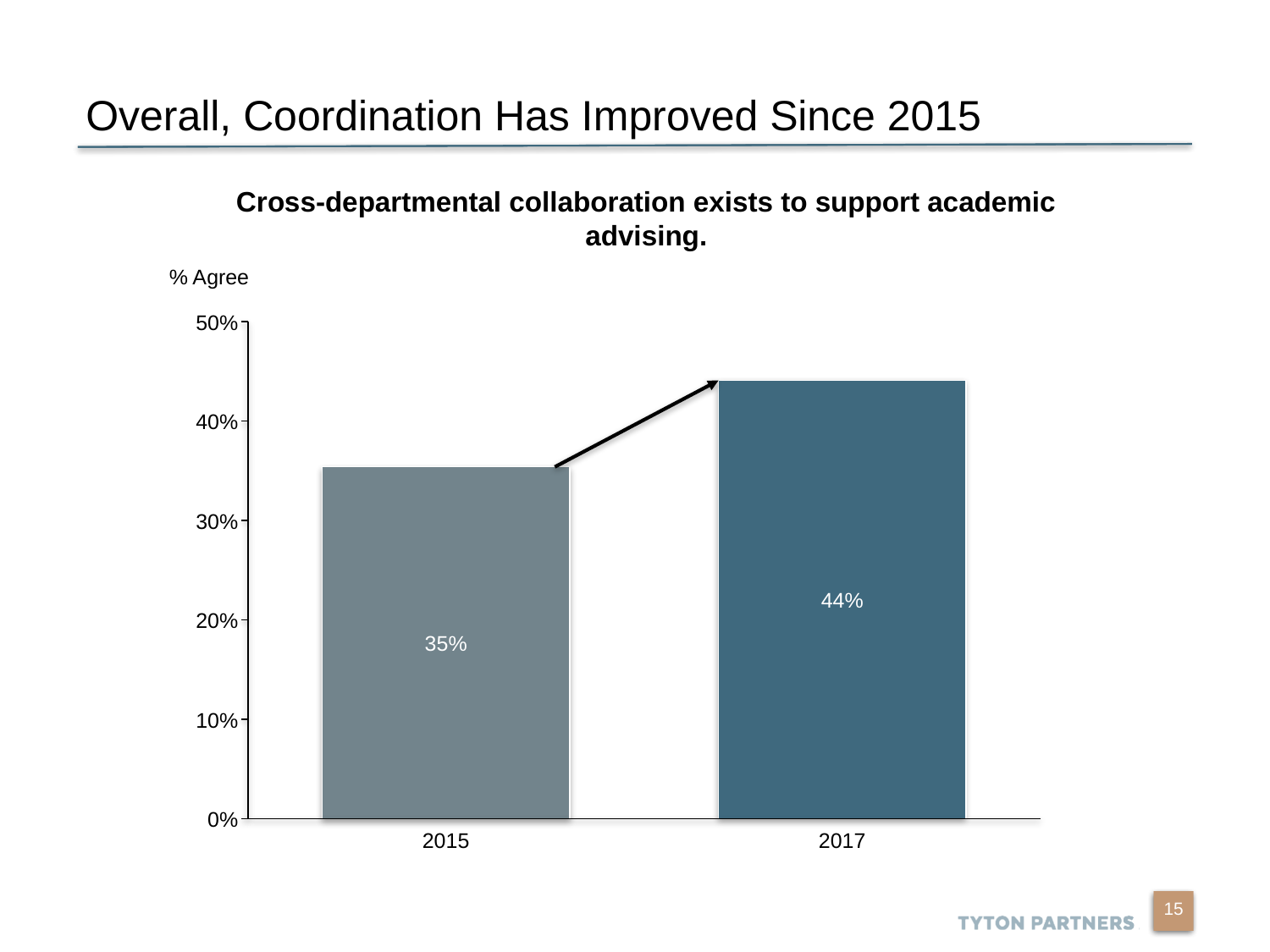

# Overall, Coordination Has Improved Since 2015
Cross-departmental collaboration exists to support academic advising.
% Agree
50%

40%

30%
44%
20%
35%
10%
0%
2015
2017
15